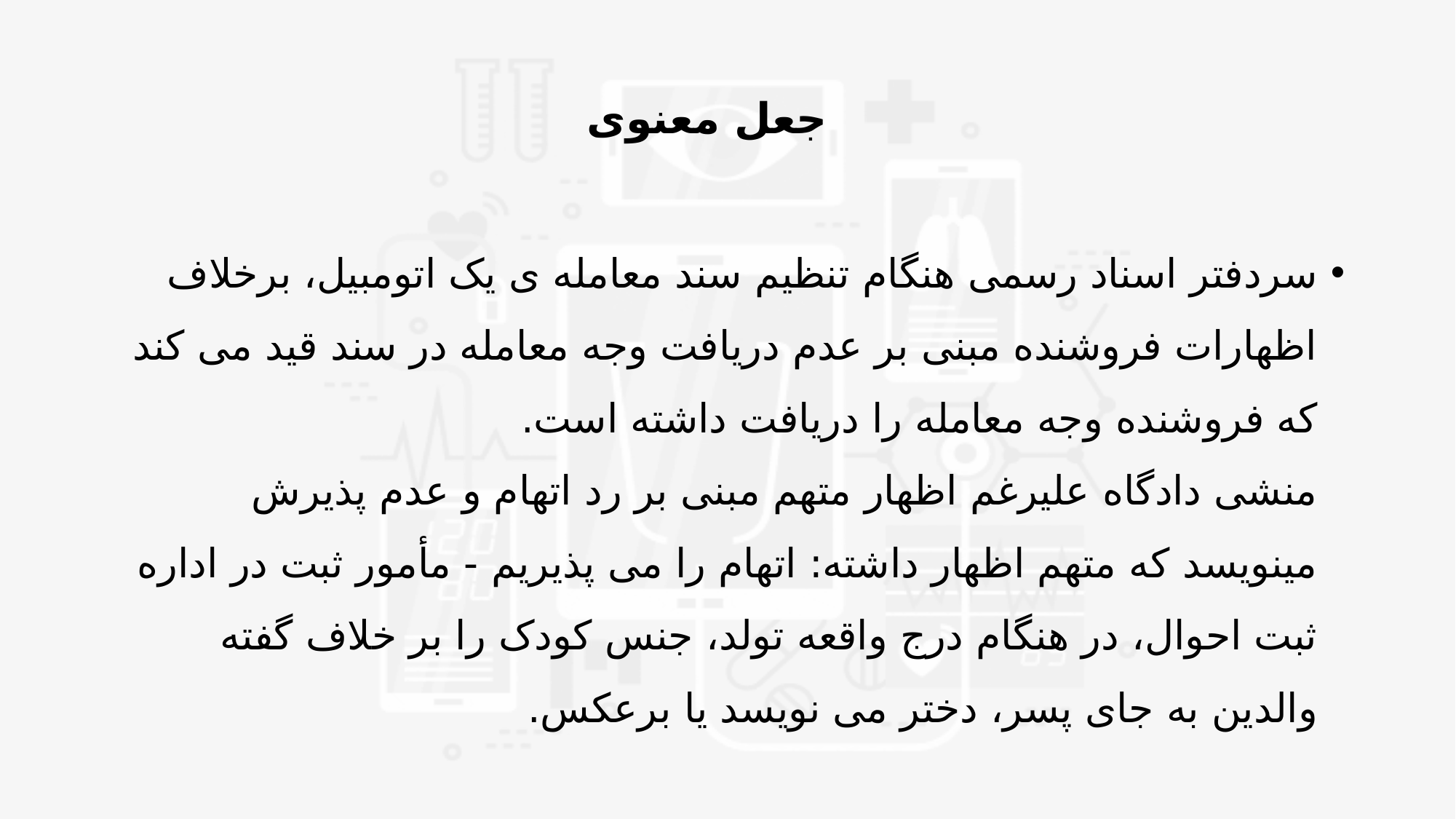

# جعل معنوی
سردفتر اسناد رسمی هنگام تنظیم سند معامله ی یک اتومبیل، برخلاف اظهارات فروشنده مبنی بر عدم دریافت وجه معامله در سند قید می کند که فروشنده وجه معامله را دریافت داشته است.
منشی دادگاه علیرغم اظهار متهم مبنی بر رد اتهام و عدم پذیرش مینویسد که متهم اظهار داشته: اتهام را می پذیریم - مأمور ثبت در اداره ثبت احوال، در هنگام درج واقعه تولد، جنس کودک را بر خلاف گفته والدین به جای پسر، دختر می نویسد یا برعکس.